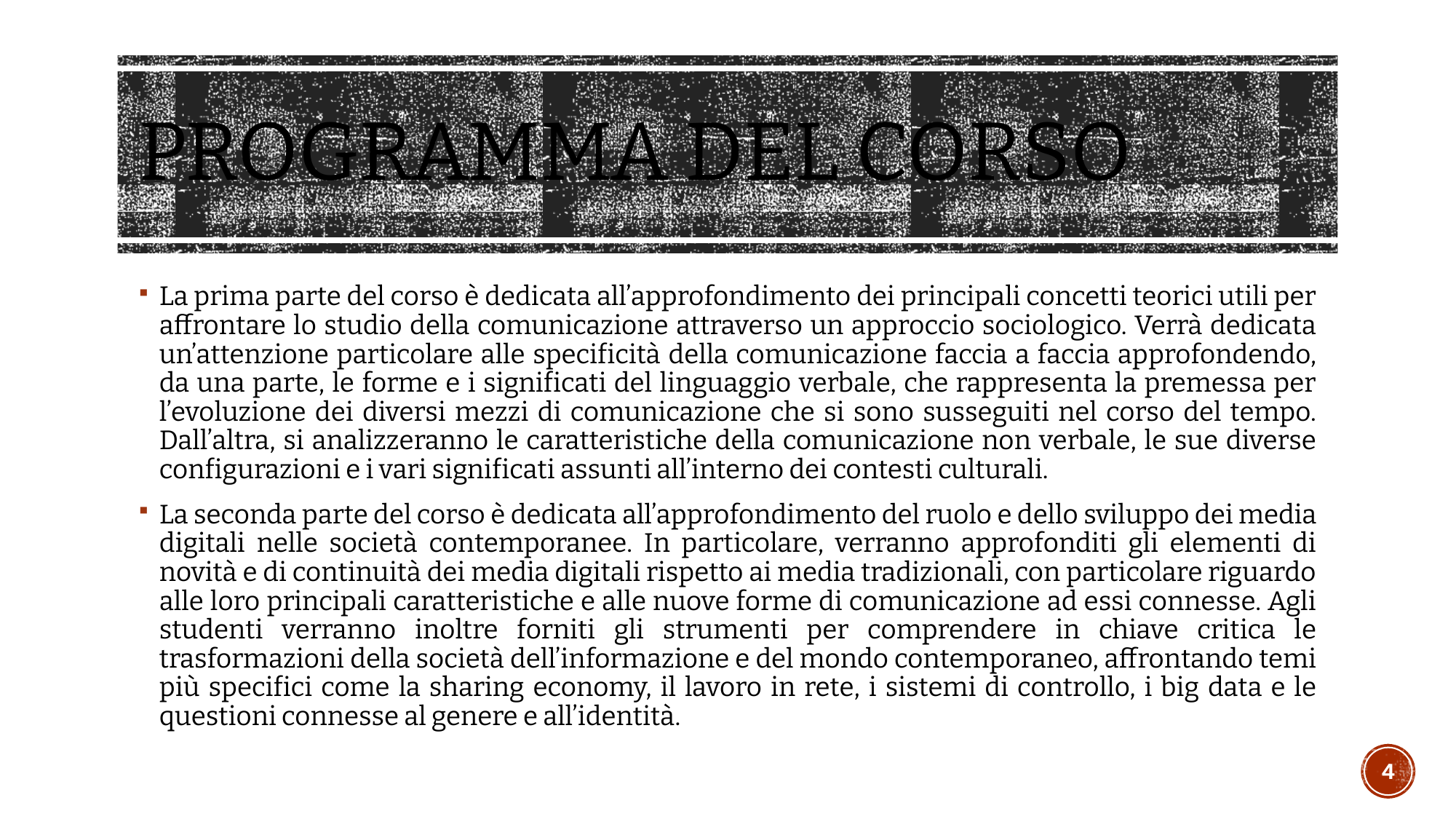

# Programma del corso

La prima parte del corso è dedicata all’approfondimento dei principali concetti teorici utili per affrontare lo studio della comunicazione attraverso un approccio sociologico. Verrà dedicata un’attenzione particolare alle specificità della comunicazione faccia a faccia approfondendo, da una parte, le forme e i significati del linguaggio verbale, che rappresenta la premessa per l’evoluzione dei diversi mezzi di comunicazione che si sono susseguiti nel corso del tempo. Dall’altra, si analizzeranno le caratteristiche della comunicazione non verbale, le sue diverse configurazioni e i vari significati assunti all’interno dei contesti culturali.
La seconda parte del corso è dedicata all’approfondimento del ruolo e dello sviluppo dei media digitali nelle società contemporanee. In particolare, verranno approfonditi gli elementi di novità e di continuità dei media digitali rispetto ai media tradizionali, con particolare riguardo alle loro principali caratteristiche e alle nuove forme di comunicazione ad essi connesse. Agli studenti verranno inoltre forniti gli strumenti per comprendere in chiave critica le trasformazioni della società dell’informazione e del mondo contemporaneo, affrontando temi più specifici come la sharing economy, il lavoro in rete, i sistemi di controllo, i big data e le questioni connesse al genere e all’identità.

4